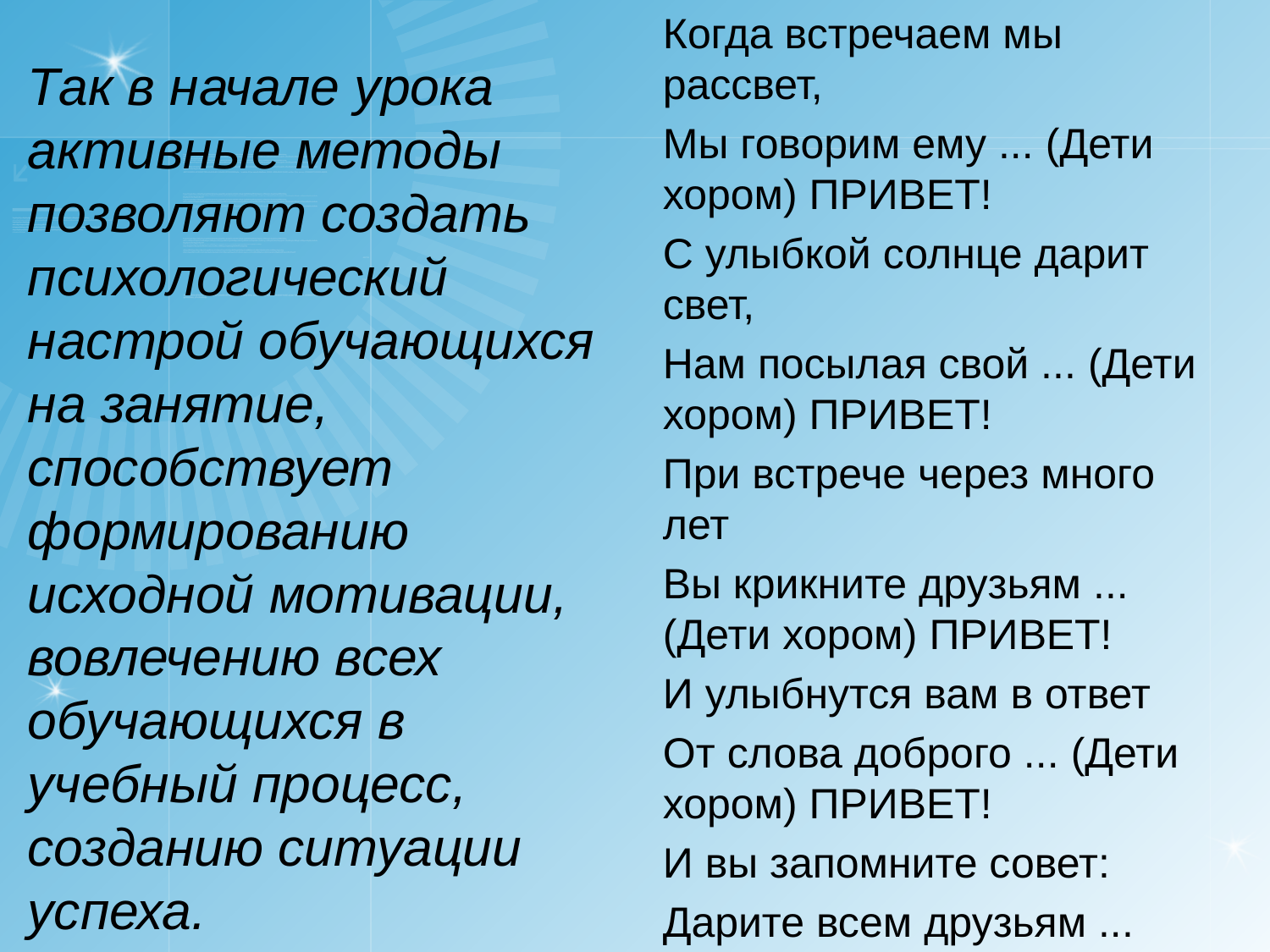

Когда встречаем мы рассвет,
Мы говорим ему ... (Дети хором) ПРИВЕТ!
С улыбкой солнце дарит свет,
Нам посылая свой ... (Дети хором) ПРИВЕТ!
При встрече через много лет
Вы крикните друзьям ... (Дети хором) ПРИВЕТ!
И улыбнутся вам в ответ
От слова доброго ... (Дети хором) ПРИВЕТ!
И вы запомните совет:
Дарите всем друзьям ... (Дети хором) ПРИВЕТ!

Так в начале урока активные методы позволяют создать психологический настрой обучающихся на занятие, способствует формированию исходной мотивации, вовлечению всех обучающихся в учебный процесс, созданию ситуации успеха.